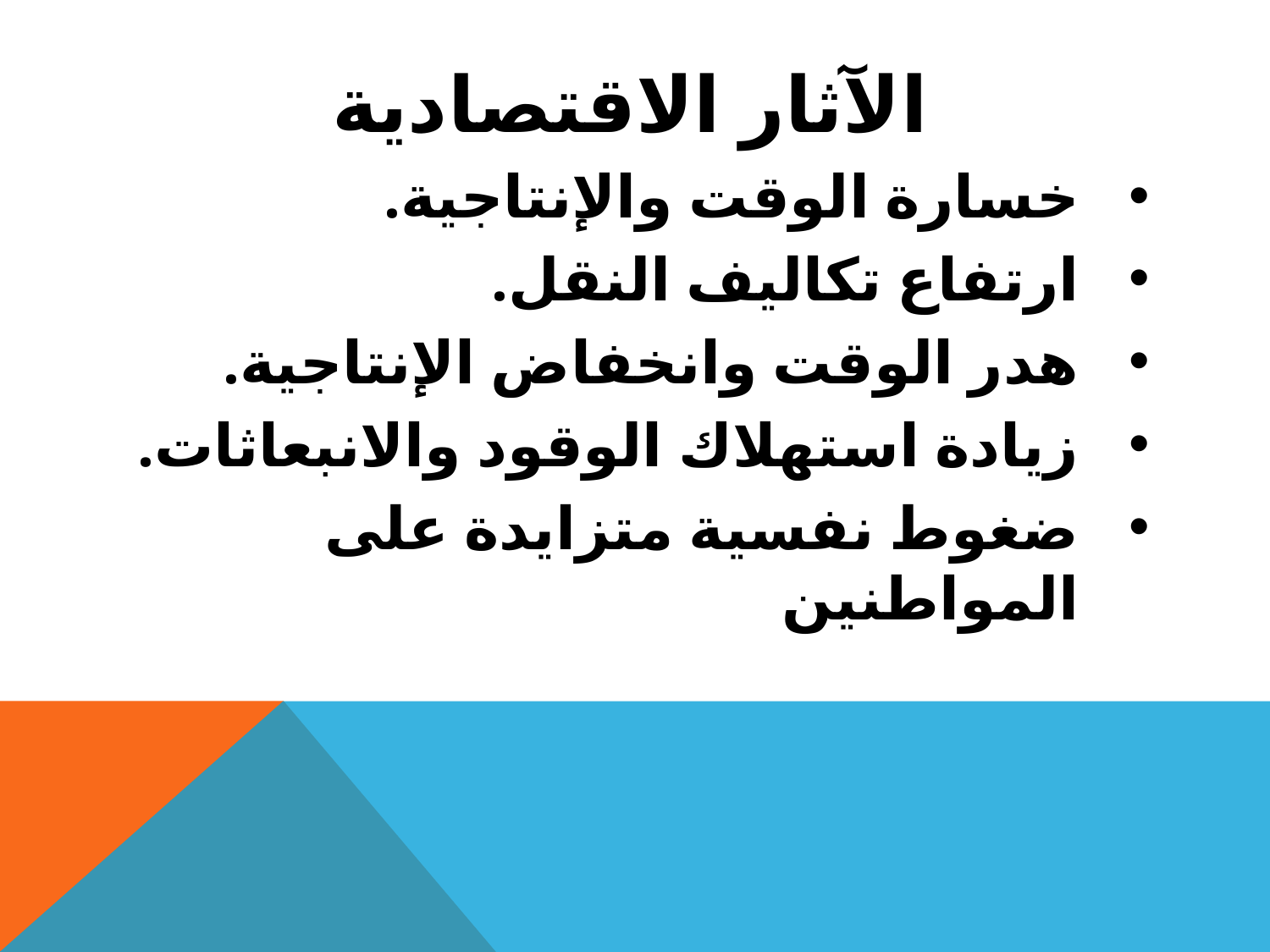

# الآثار الاقتصادية
خسارة الوقت والإنتاجية.
ارتفاع تكاليف النقل.
هدر الوقت وانخفاض الإنتاجية.
زيادة استهلاك الوقود والانبعاثات.
ضغوط نفسية متزايدة على المواطنين